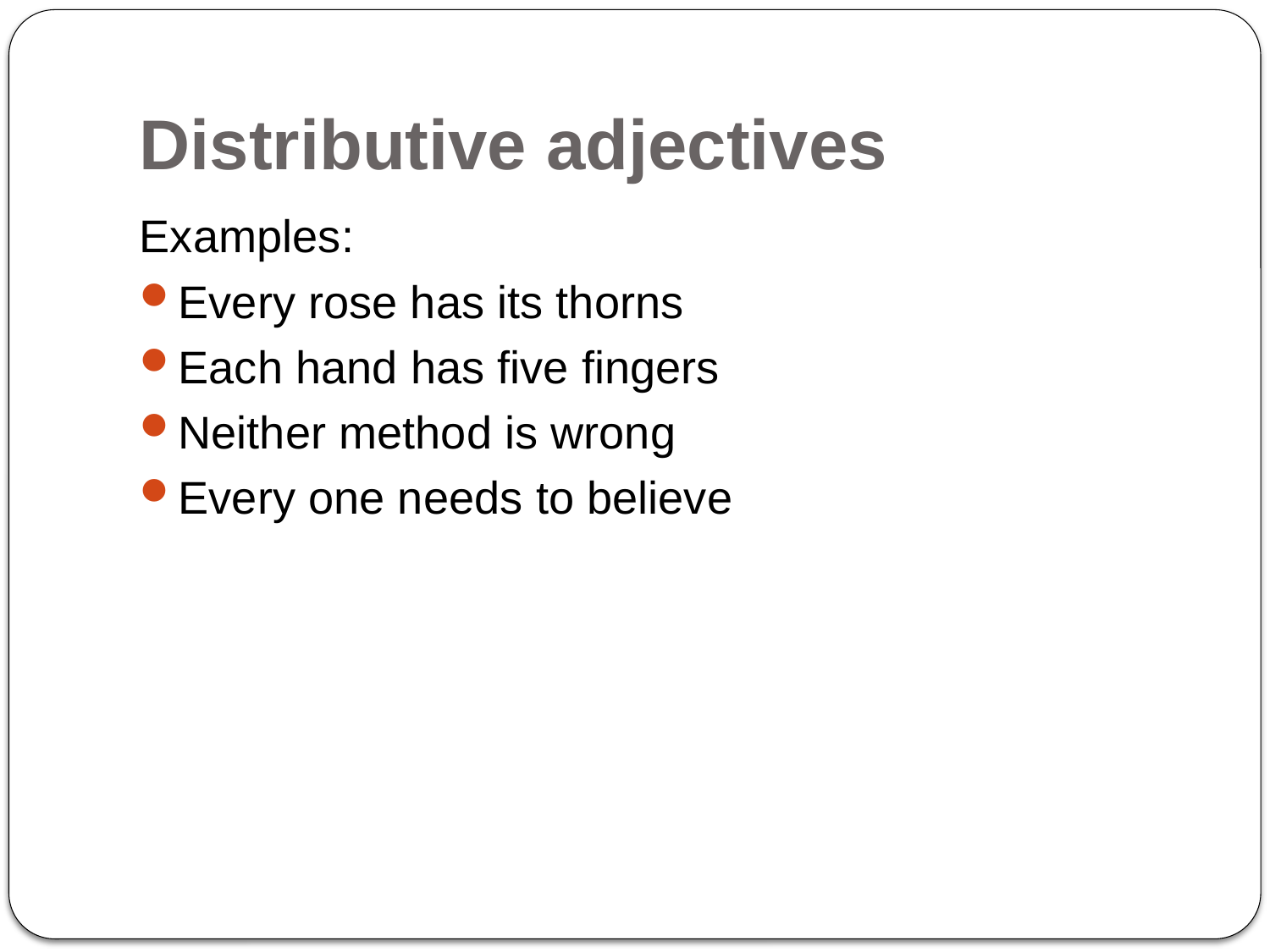

# Distributive adjectives
Examples:
Every rose has its thorns
Each hand has five fingers
Neither method is wrong
Every one needs to believe